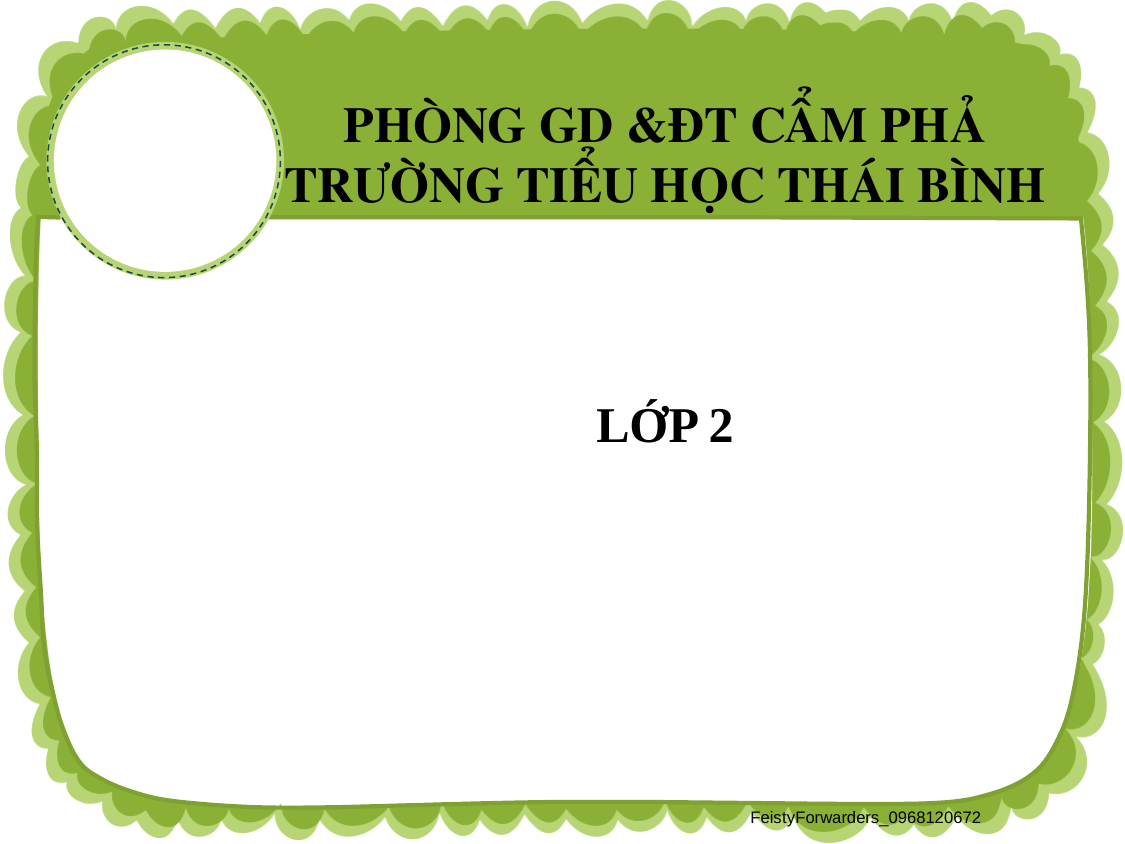

PHÒNG GD &ĐT CẨM PHẢ
TRƯỜNG TIỂU HỌC THÁI BÌNH

LỚP 2